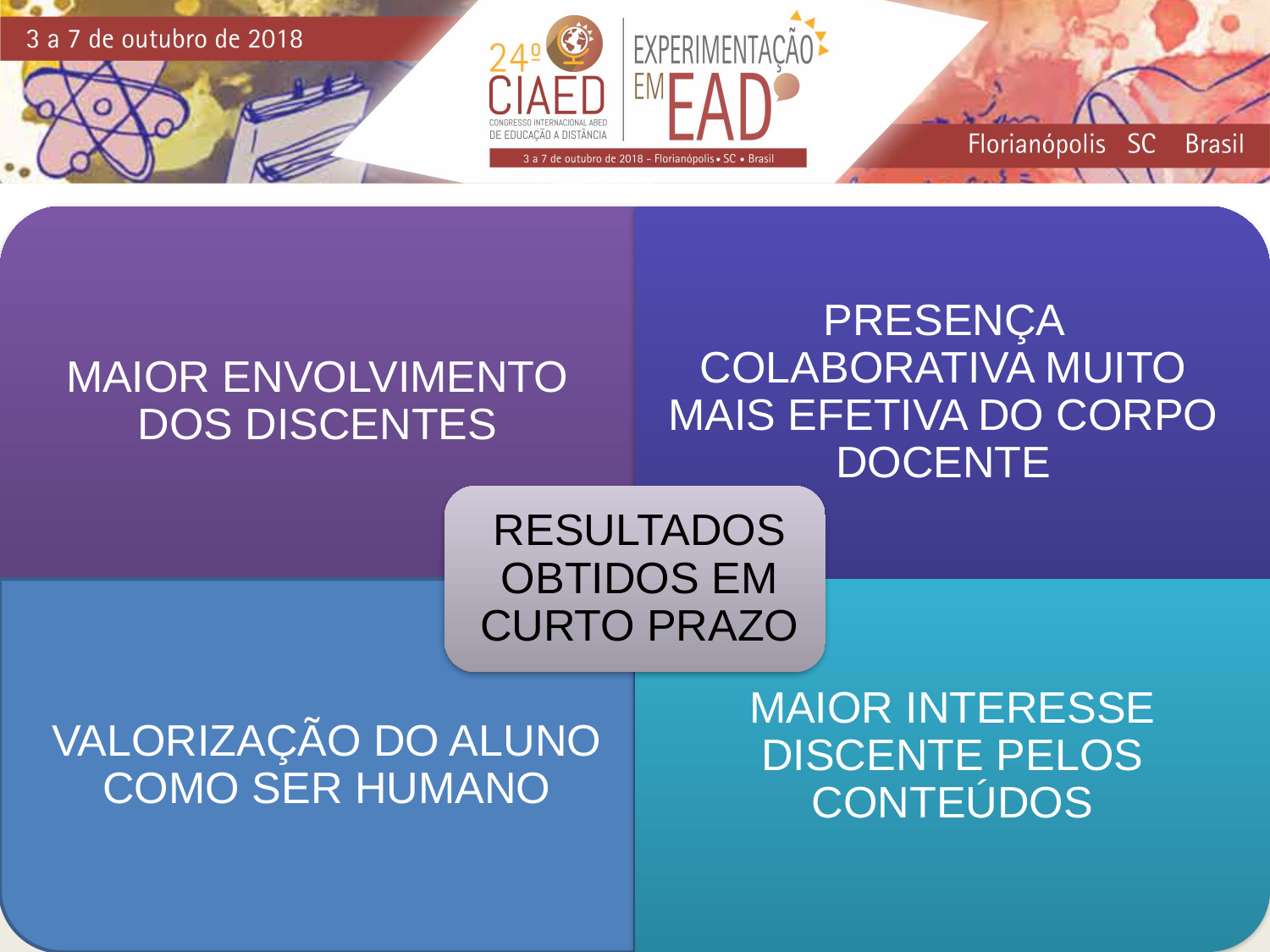

Maior envolvimento dos discentes
Presença colaborativa muito mais efetiva do corpo docente
Valorização do aluno como ser humano
Maior interesse discente pelos conteúdos
Resultados obtidos em curto prazo